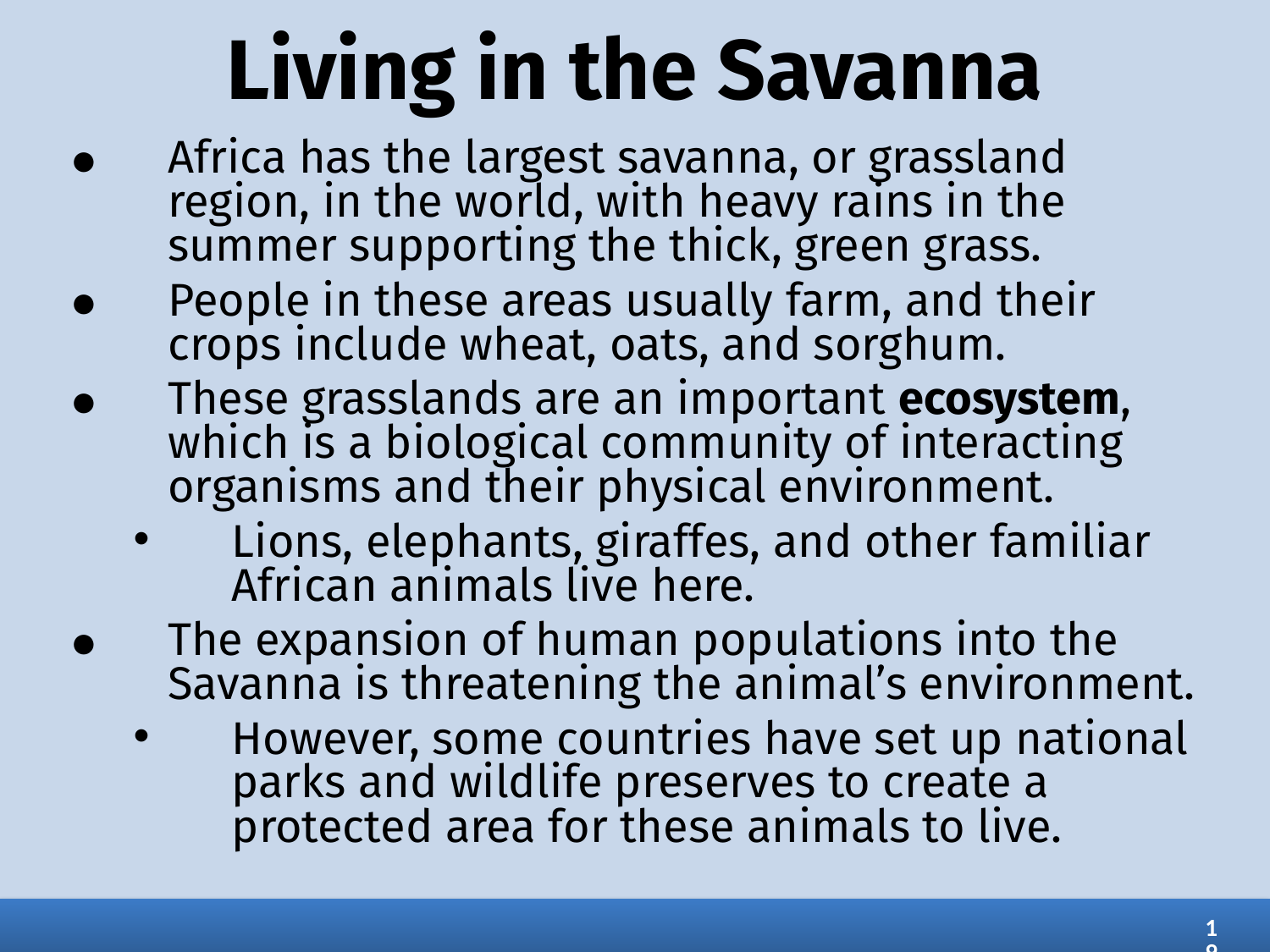

# Living in the Savanna
Africa has the largest savanna, or grassland region, in the world, with heavy rains in the summer supporting the thick, green grass.
People in these areas usually farm, and their crops include wheat, oats, and sorghum.
These grasslands are an important ecosystem, which is a biological community of interacting organisms and their physical environment.
Lions, elephants, giraffes, and other familiar African animals live here.
The expansion of human populations into the Savanna is threatening the animal’s environment.
However, some countries have set up national parks and wildlife preserves to create a protected area for these animals to live.
19